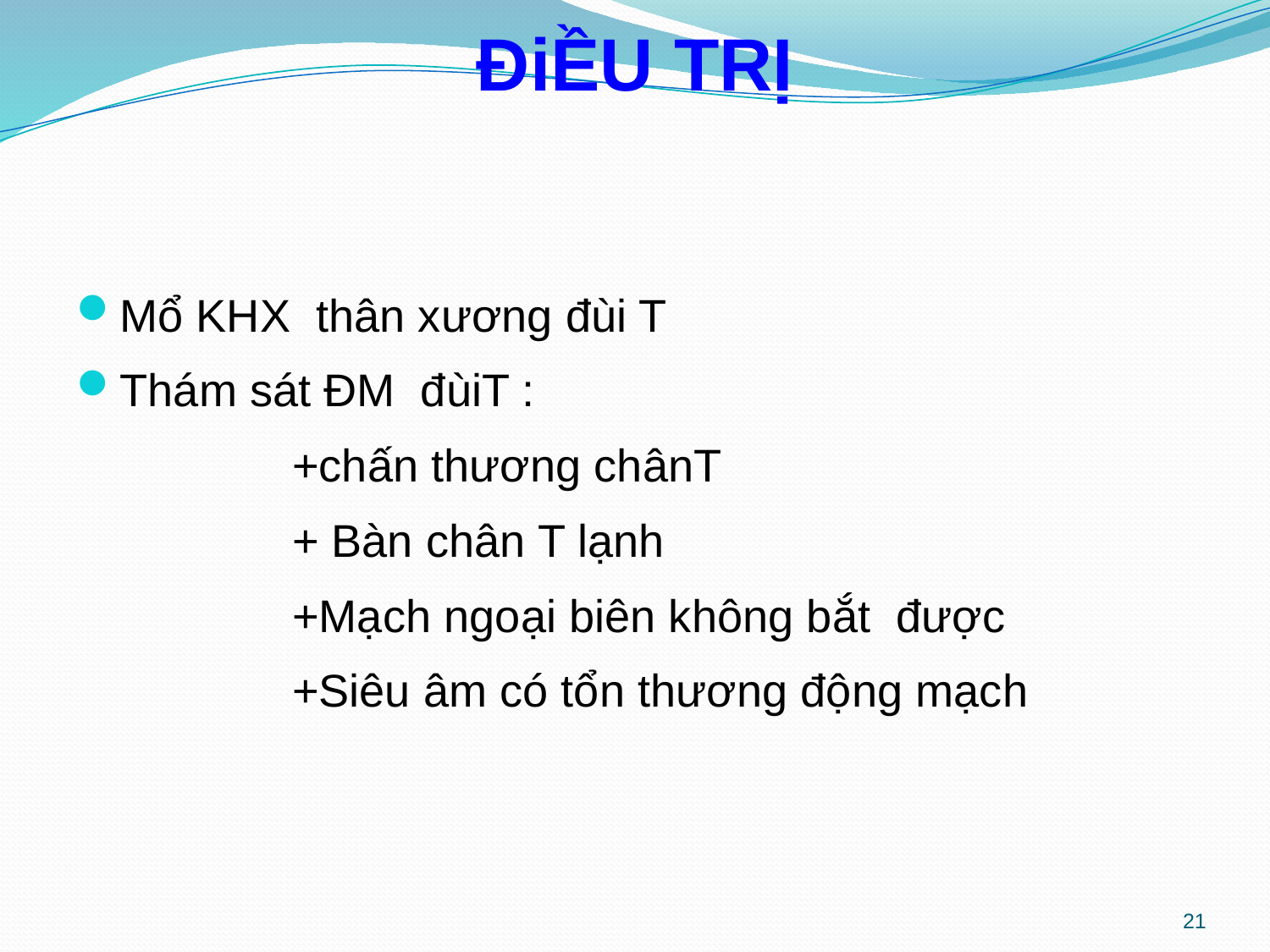

# ĐiỀU TRỊ
Mổ KHX  thân xương đùi T
Thám sát ĐM  đùiT :
                 +chấn thương chânT
                 + Bàn chân T lạnh
                 +Mạch ngoại biên không bắt  được
                 +Siêu âm có tổn thương động mạch

21